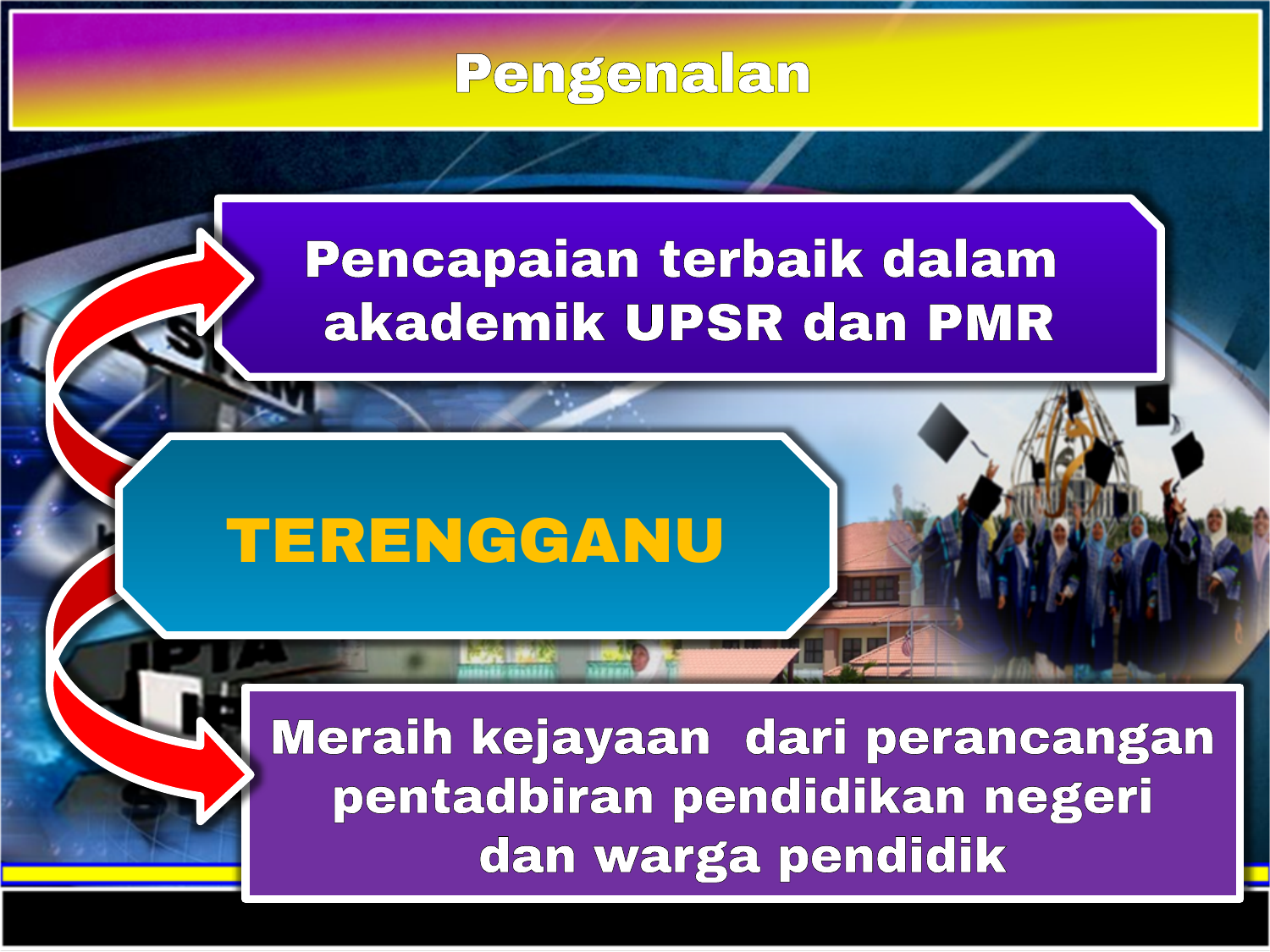

Pengenalan
Pencapaian terbaik dalam  akademik UPSR dan PMR

TERENGGANU

Meraih kejayaan  dari perancangan pentadbiran pendidikan negeri
dan warga pendidik